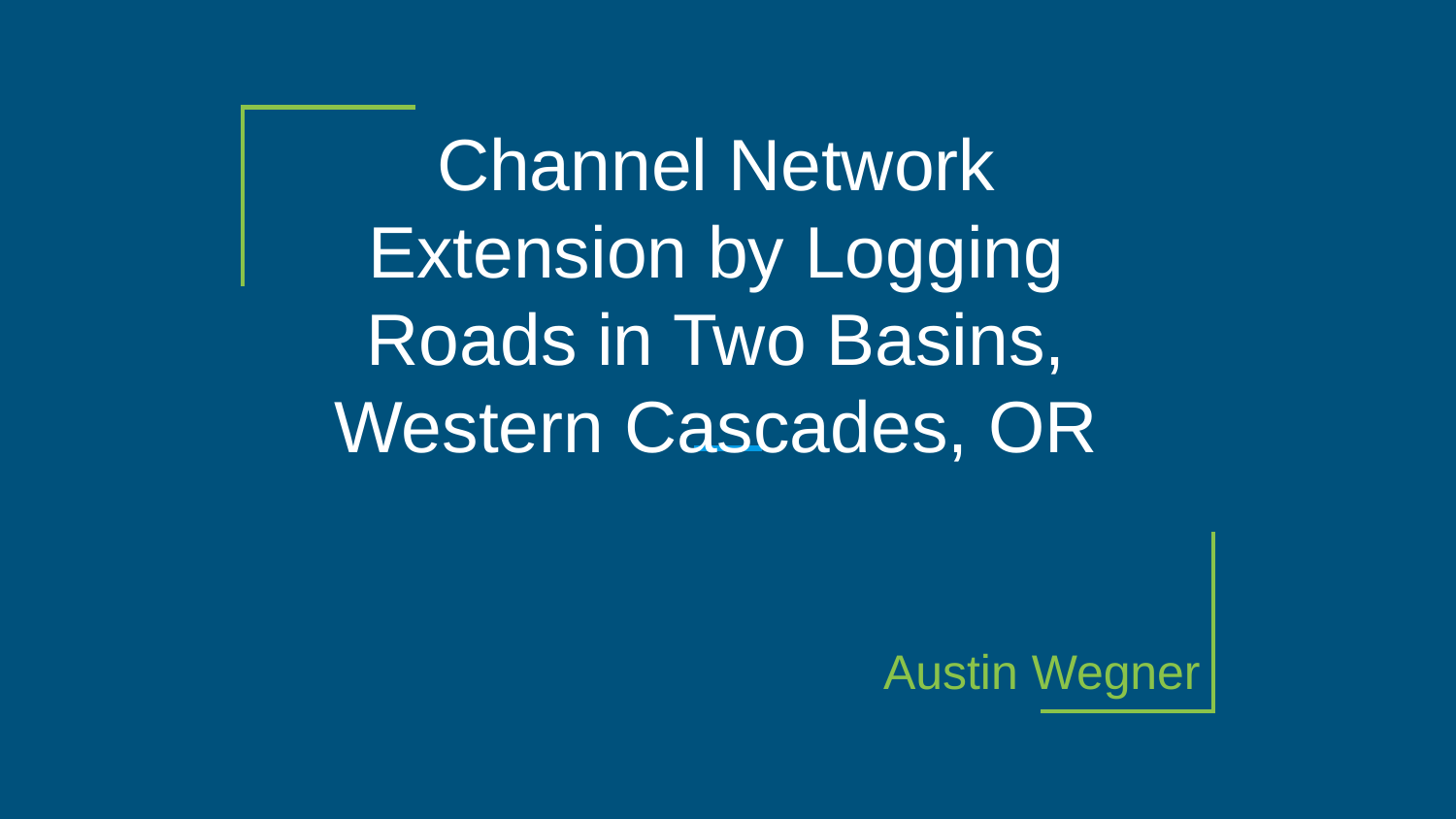

# Channel Network Extension by Logging Roads in Two Basins, Western Cascades, OR
Austin Wegner